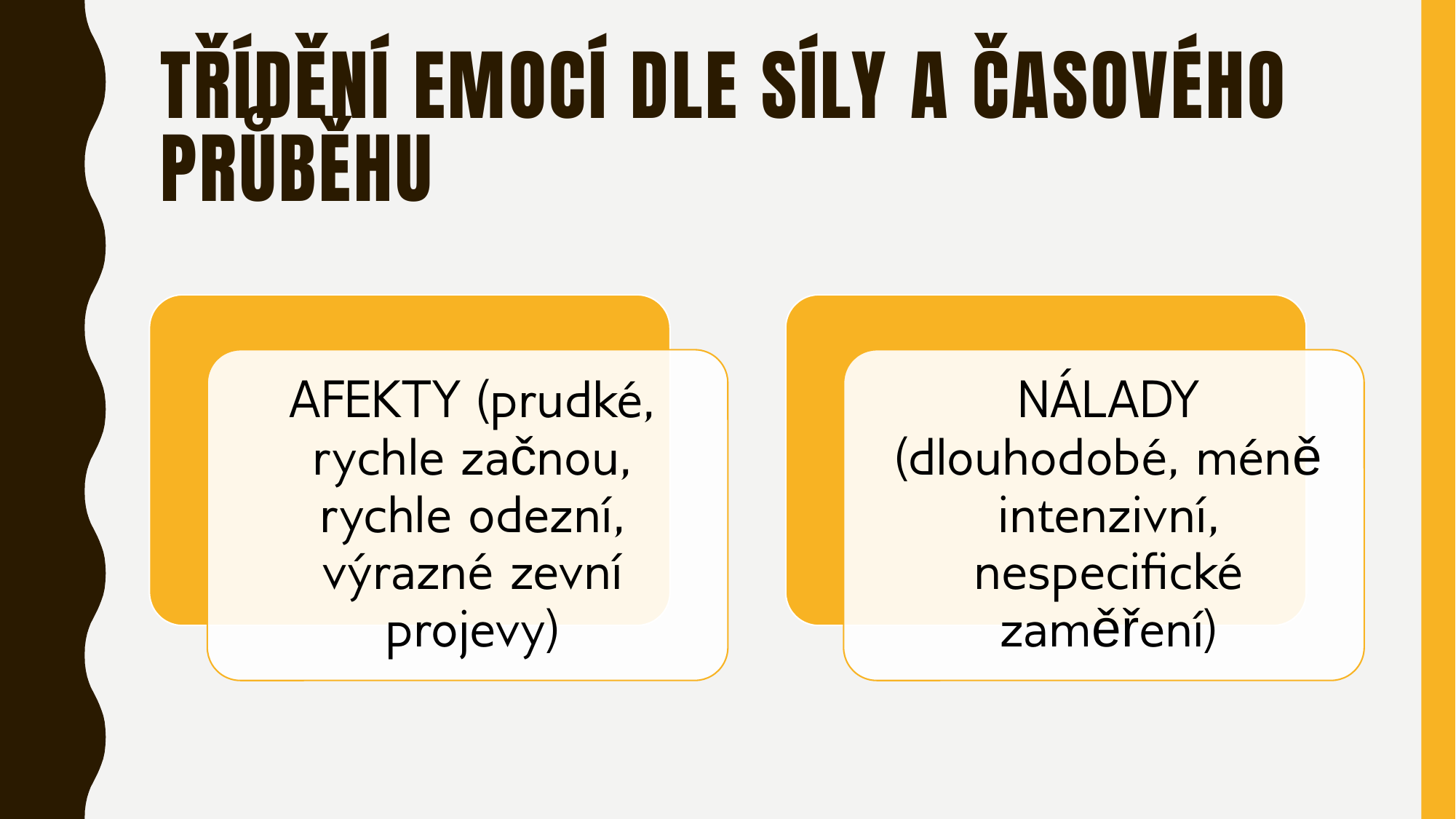

# Třídění emocí dle síly a časového průběhu
AFEKTY (prudké, rychle začnou, rychle odezní, výrazné zevní projevy)
NÁLADY (dlouhodobé, méně intenzivní, nespecifické zaměření)